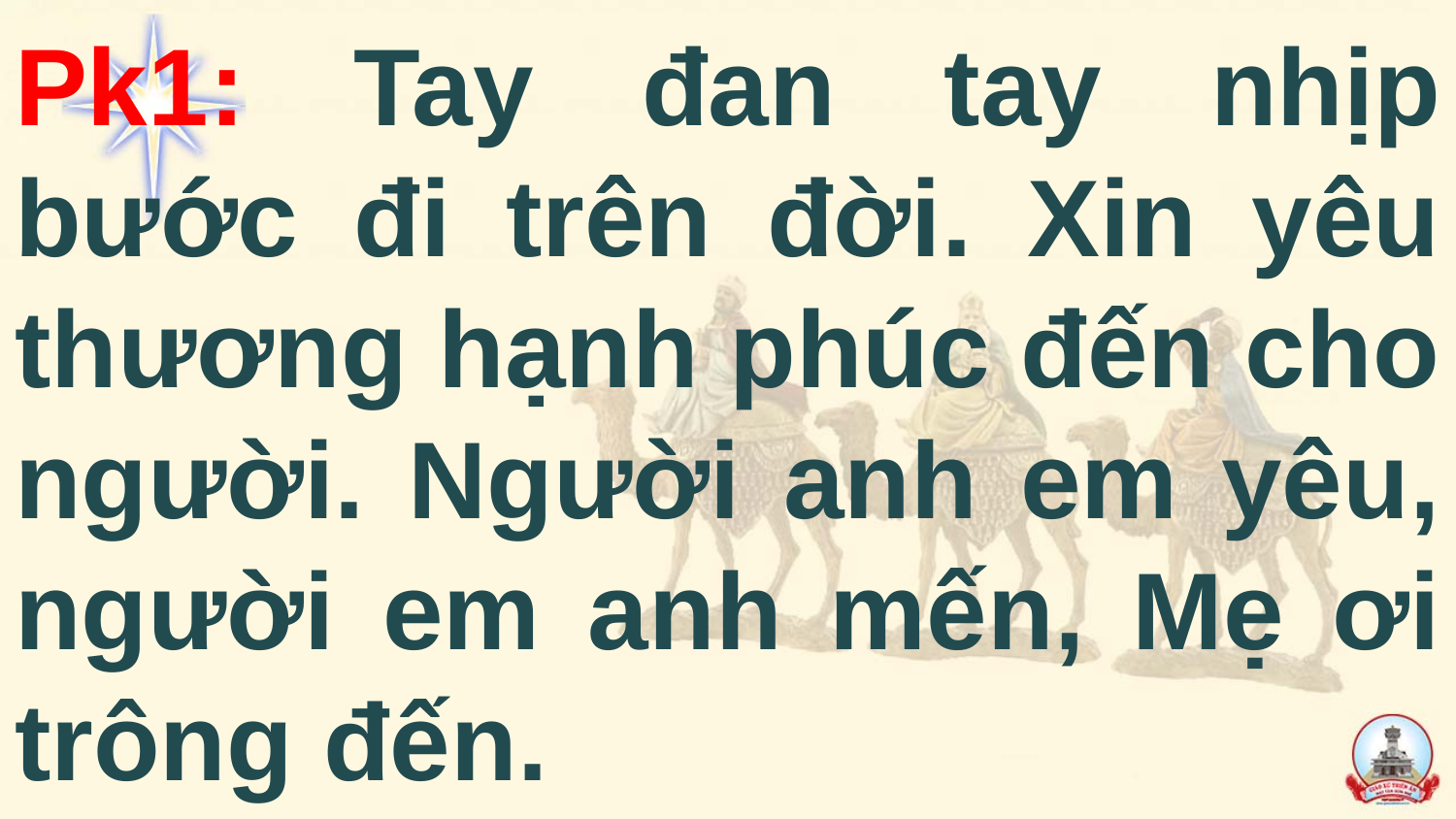

# Pk1: Tay đan tay nhịp bước đi trên đời. Xin yêu thương hạnh phúc đến cho người. Người anh em yêu, người em anh mến, Mẹ ơi trông đến.